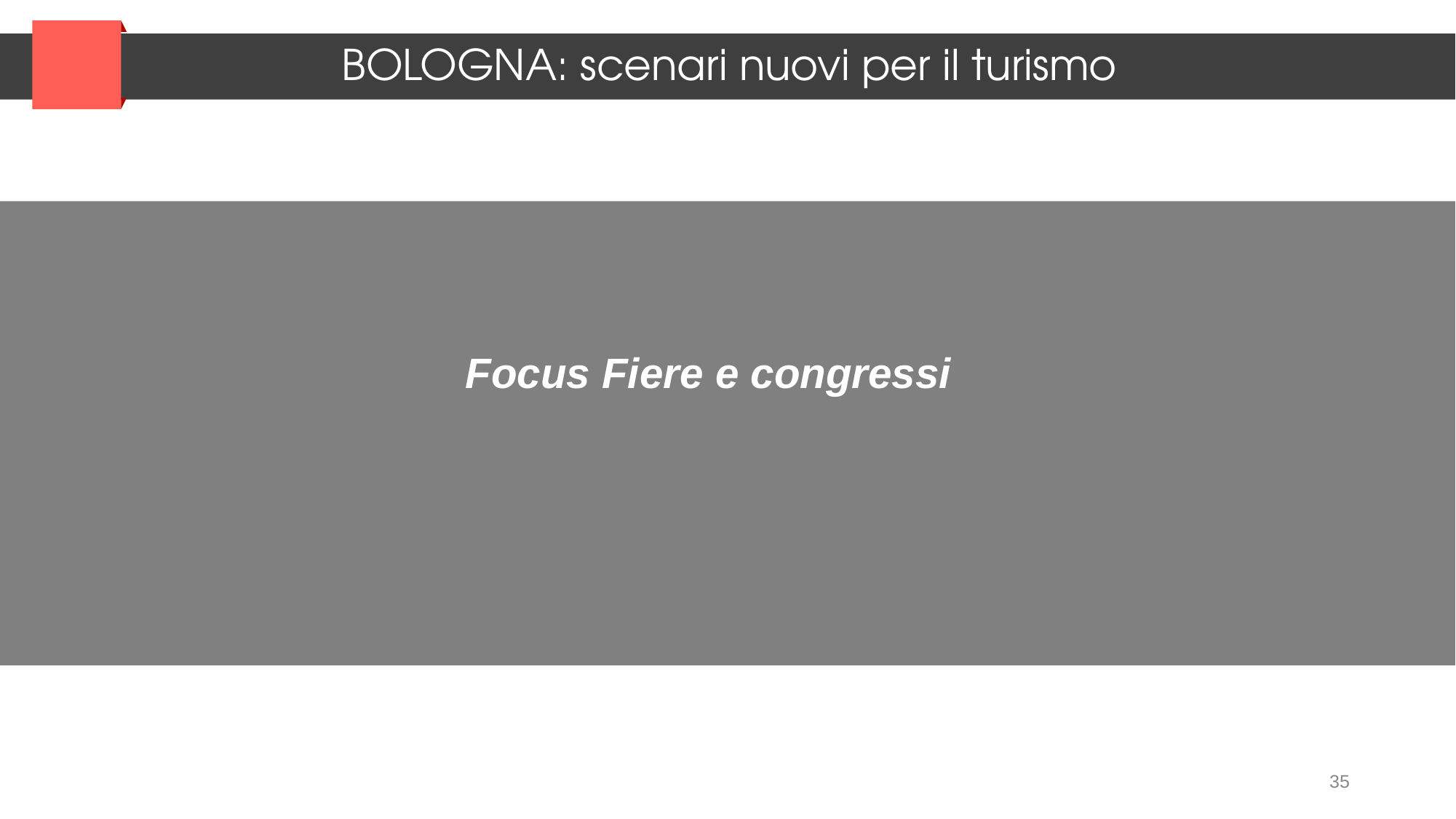

BOLOGNA: scenari nuovi per il turismo

Focus Fiere e congressi
35